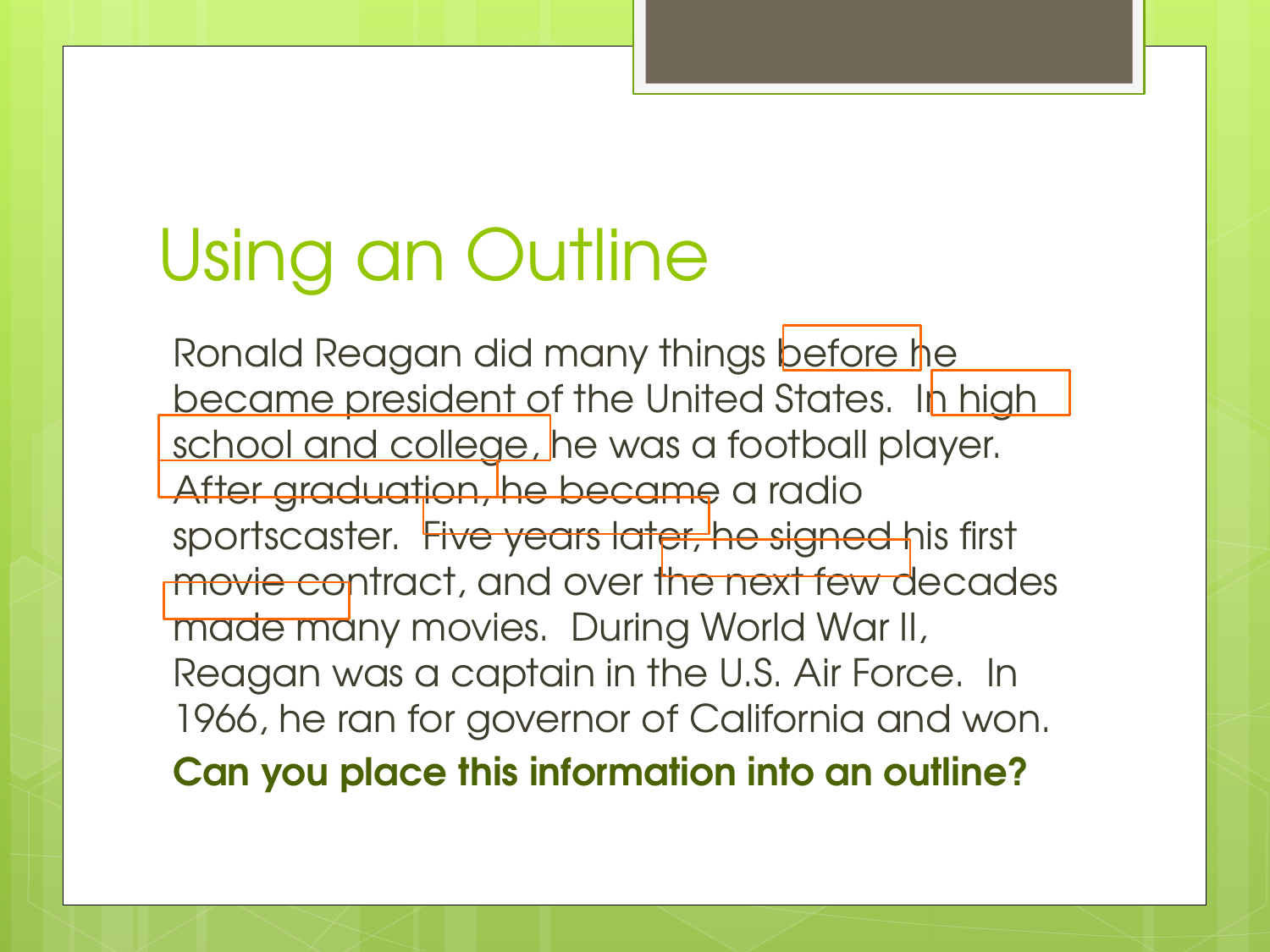

# Using an Outline
Ronald Reagan did many things before he became president of the United States.  In high school and college, he was a football player.  After graduation, he became a radio sportscaster.  Five years later, he signed his first movie contract, and over the next few decades made many movies.  During World War II, Reagan was a captain in the U.S. Air Force.  In 1966, he ran for governor of California and won.
Can you place this information into an outline?